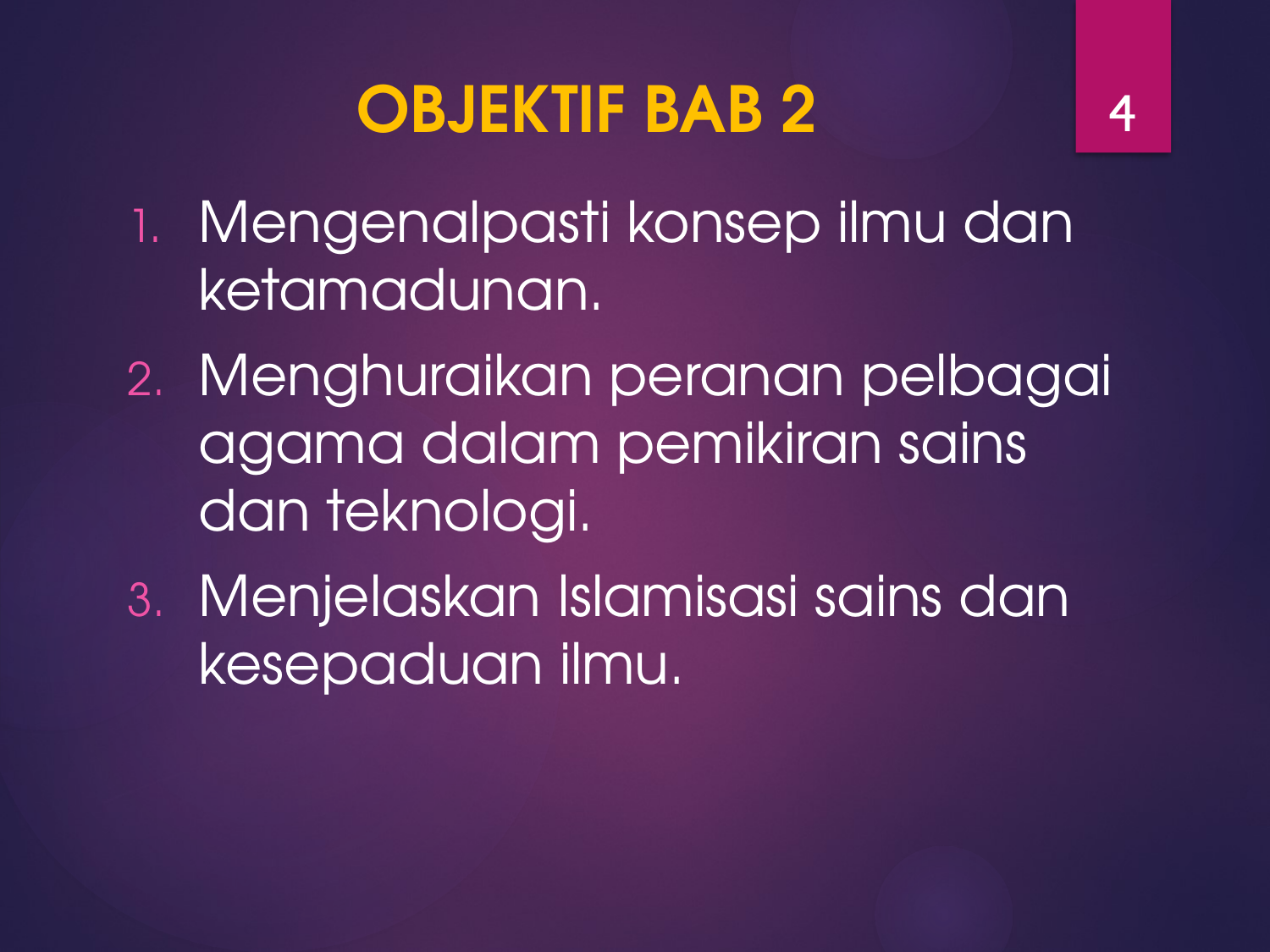

4
# OBJEKTIF BAB 2
Mengenalpasti konsep ilmu dan ketamadunan.
Menghuraikan peranan pelbagai agama dalam pemikiran sains dan teknologi.
Menjelaskan Islamisasi sains dan kesepaduan ilmu.